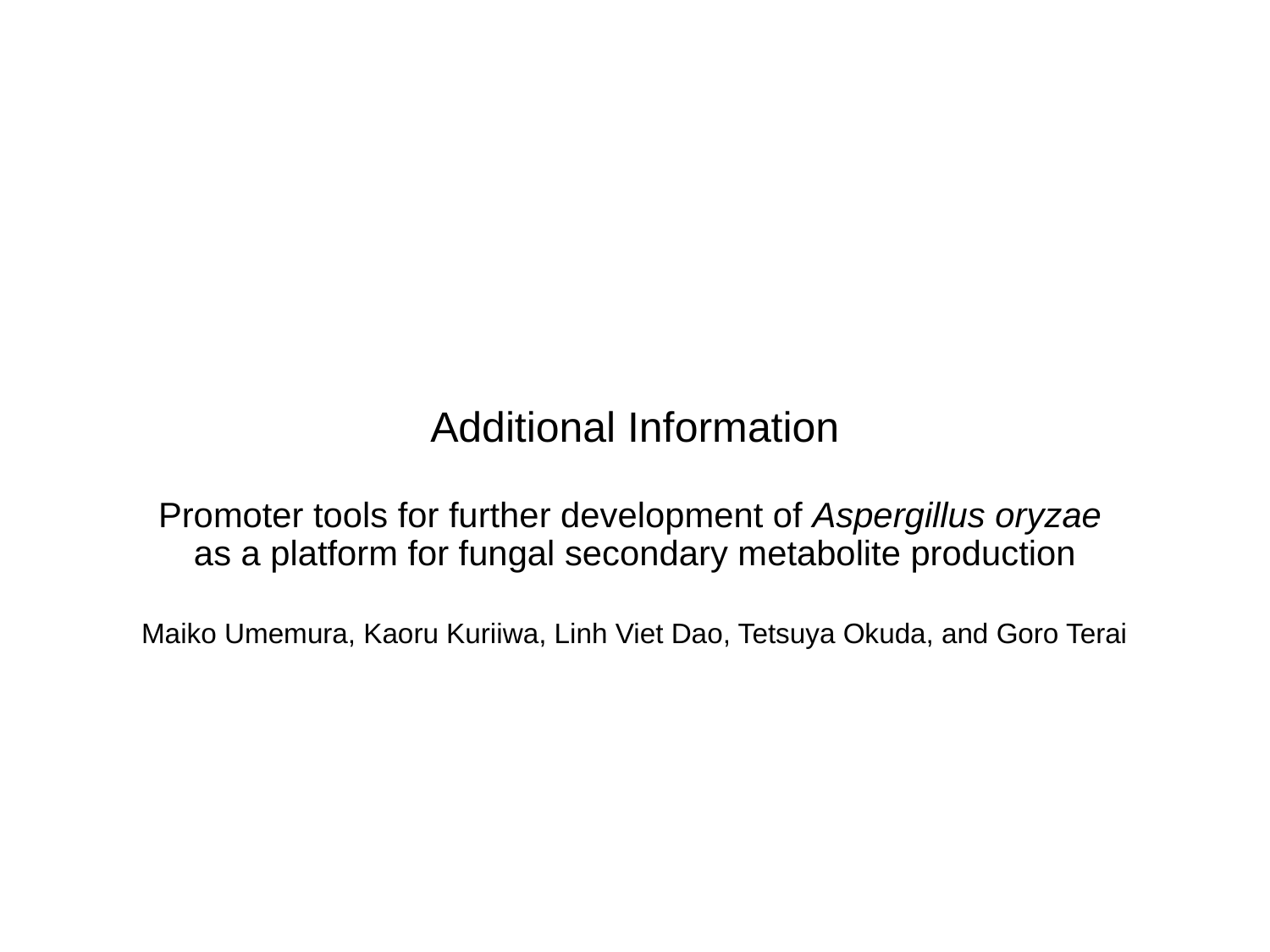

Additional Information

Promoter tools for further development of Aspergillus oryzae
as a platform for fungal secondary metabolite production

Maiko Umemura, Kaoru Kuriiwa, Linh Viet Dao, Tetsuya Okuda, and Goro Terai